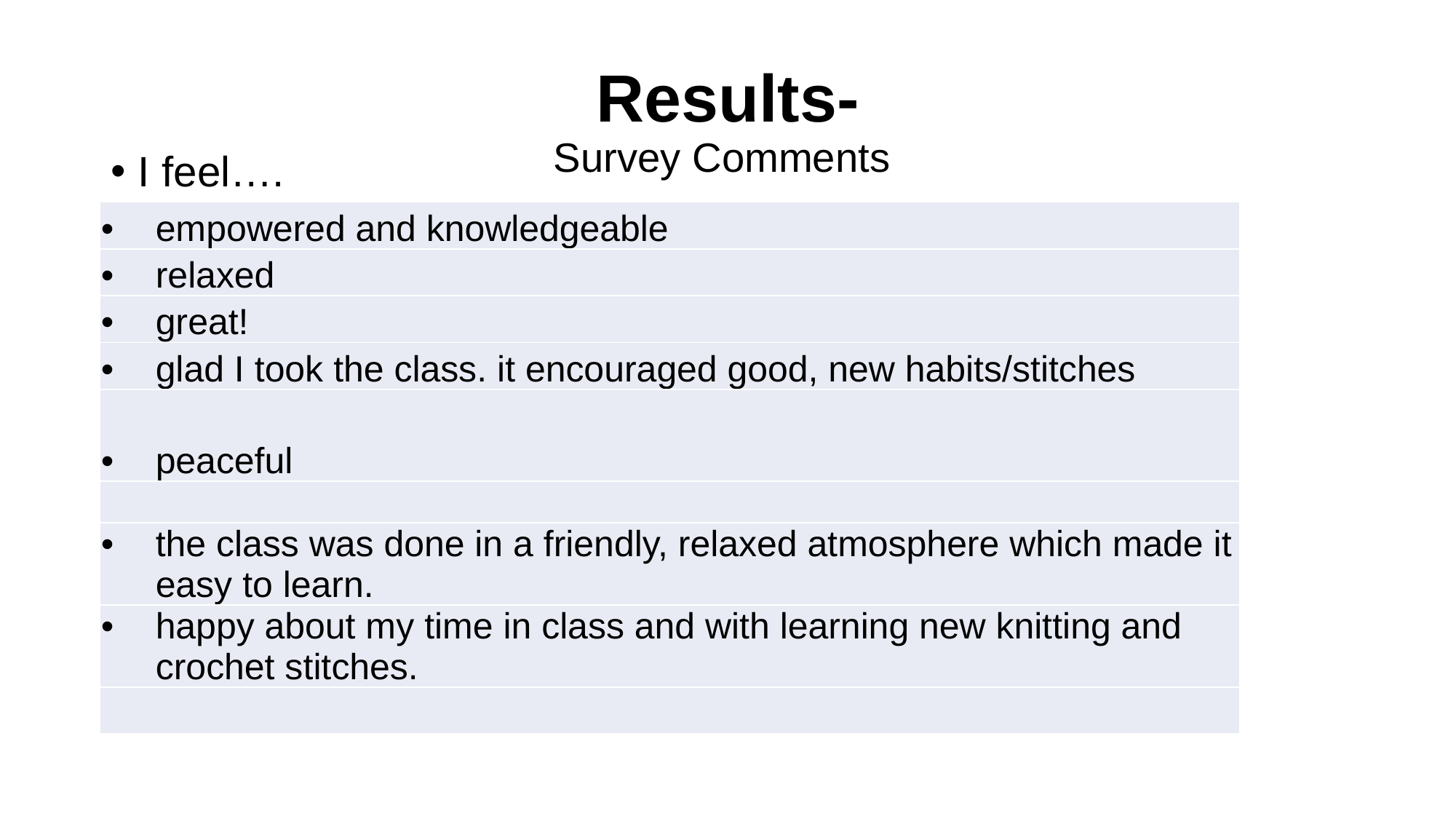

# Results- Survey Comments
I feel….

| empowered and knowledgeable |
| --- |
| relaxed |
| great! |
| glad I took the class. it encouraged good, new habits/stitches |
| peaceful |
|  |
| the class was done in a friendly, relaxed atmosphere which made it easy to learn. |
| happy about my time in class and with learning new knitting and crochet stitches. |
|  |